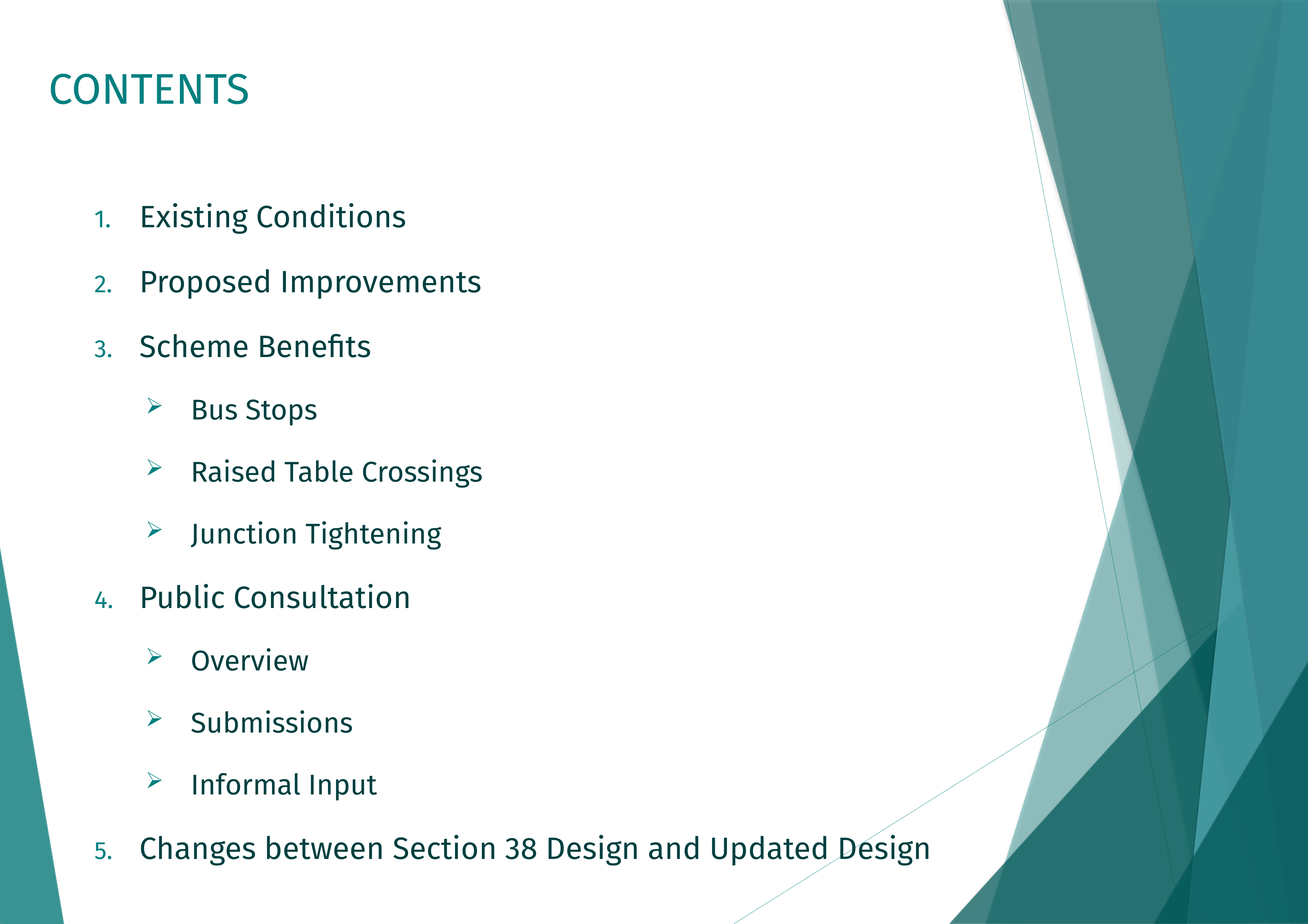

# CONTENTS
Existing Conditions
Proposed Improvements
Scheme Benefits
Bus Stops
Raised Table Crossings
Junction Tightening
Public Consultation
Overview
Submissions
Informal Input
Changes between Section 38 Design and Updated Design